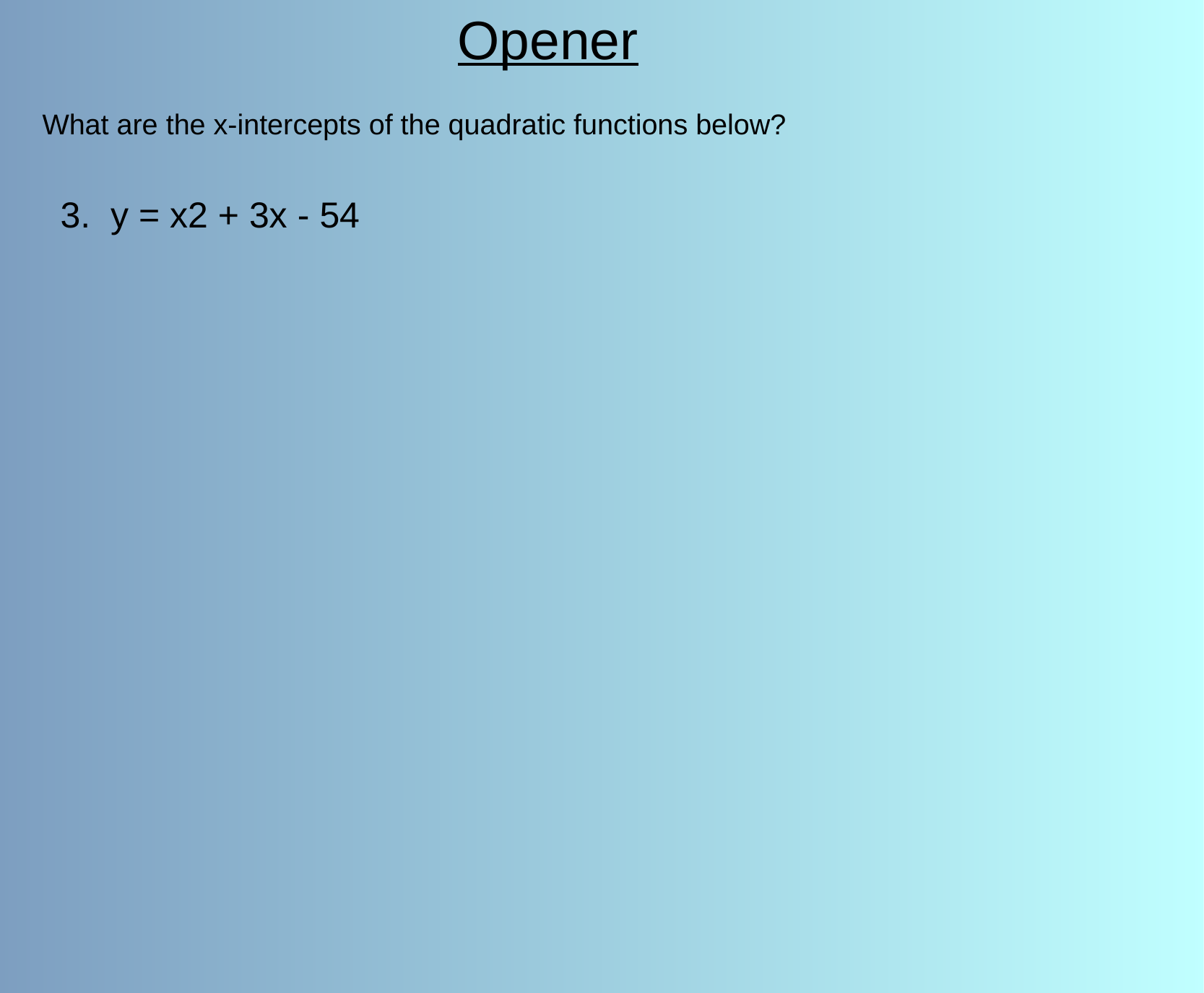

Opener
What are the x-intercepts of the quadratic functions below?
3.  y = x2 + 3x - 54